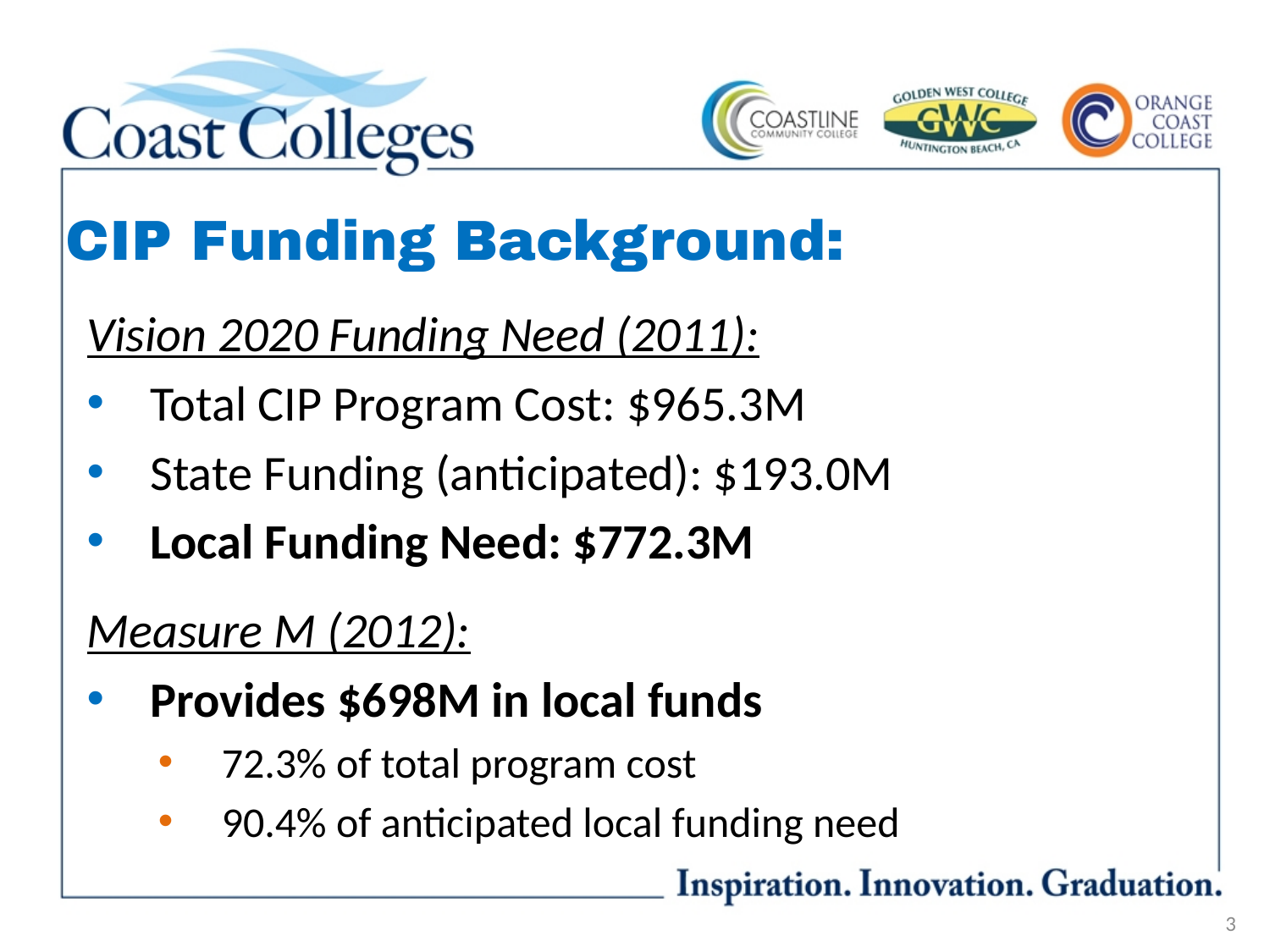

CIP Funding Background:
Vision 2020 Funding Need (2011):
Total CIP Program Cost: $965.3M
State Funding (anticipated): $193.0M
Local Funding Need: $772.3M

Measure M (2012):
Provides $698M in local funds
72.3% of total program cost
90.4% of anticipated local funding need

3